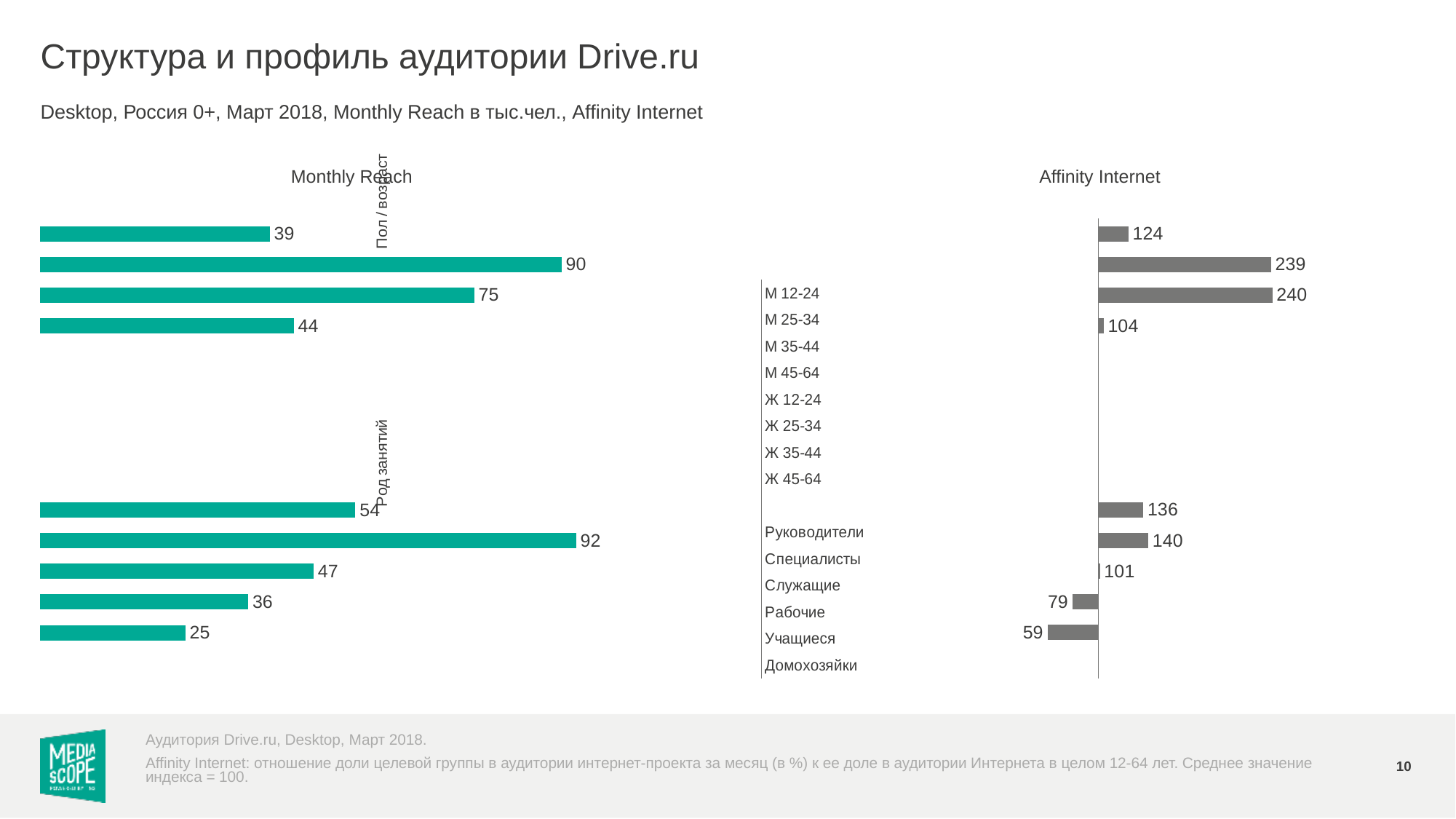

# Структура и профиль аудитории Drive.ru
Desktop, Россия 0+, Март 2018, Monthly Reach в тыс.чел., Affinity Internet

### Chart

| Category | Monthly Reach |
|---|---|
| М 12-24 | 39.4 |
| М 25-34 | 89.5 |
| М 35-44 | 74.5 |
| М 45-64 | 43.5 |
| Ж 12-24 | None |
| Ж 25-34 | None |
| Ж 35-44 | None |
| Ж 45-64 | None |
|  | None |
| Руководители | 54.1 |
| Специалисты | 92.0 |
| Служащие | 46.9 |
| Рабочие | 35.7 |
| Учащиеся | 24.9 |
| Домохозяйки | None |

### Chart

| Category | Affinity Internet |
|---|---|
| М 12-24 | 124.0 |
| М 25-34 | 239.0 |
| М 35-44 | 240.0 |
| М 45-64 | 104.0 |
| Ж 12-24 | None |
| Ж 25-34 | None |
| Ж 35-44 | None |
| Ж 45-64 | None |
|  | None |
| Руководители | 136.0 |
| Специалисты | 140.0 |
| Служащие | 101.0 |
| Рабочие | 79.0 |
| Учащиеся | 59.0 |
| Домохозяйки | None |
Monthly Reach
Affinity Internet
Аудитория Drive.ru, Desktop, Март 2018.
10
Affinity Internet: отношение доли целевой группы в аудитории интернет-проекта за месяц (в %) к ее доле в аудитории Интернета в целом 12-64 лет. Среднее значение индекса = 100.